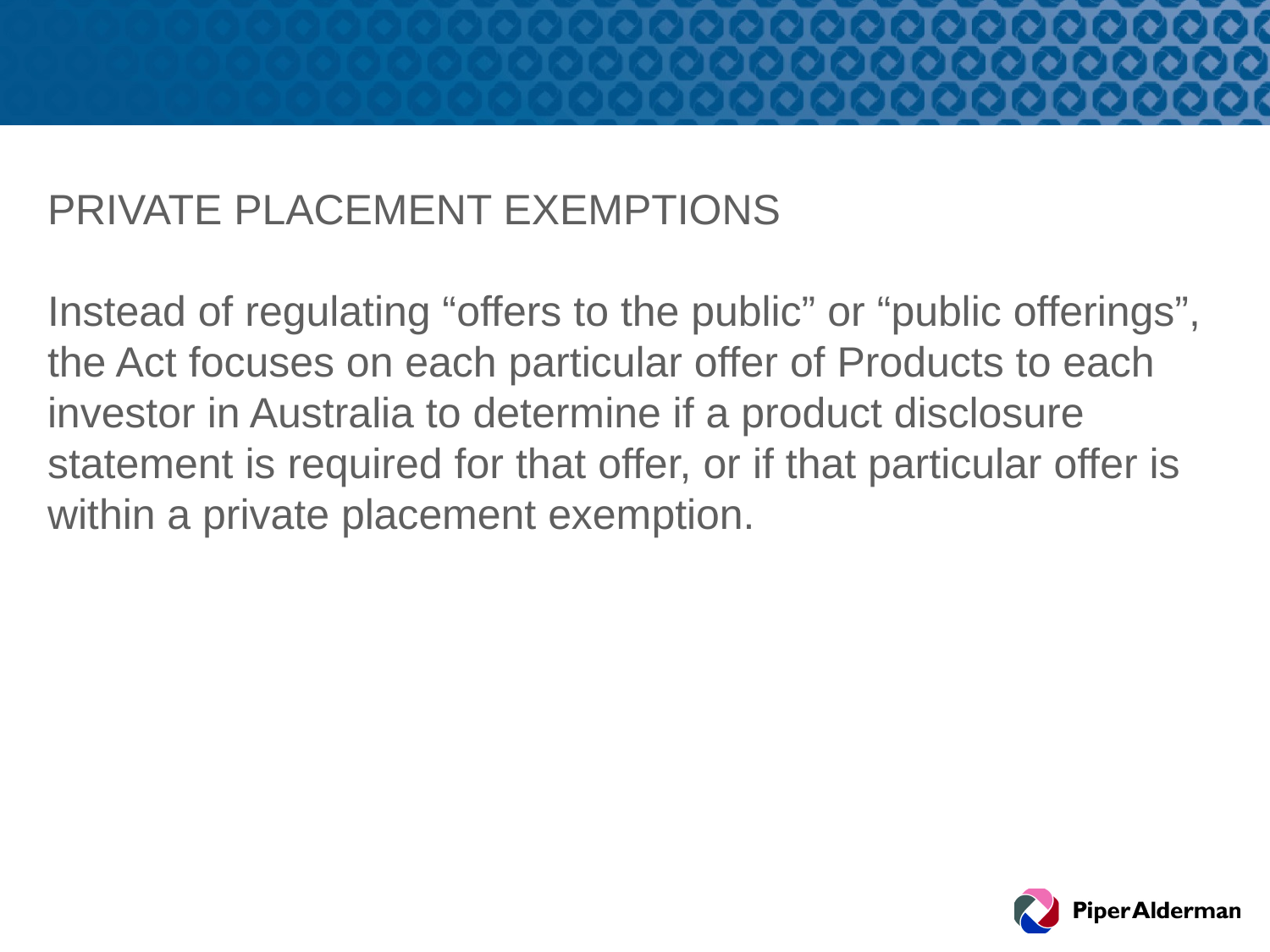

#
PRIVATE PLACEMENT EXEMPTIONS

Instead of regulating “offers to the public” or “public offerings”, the Act focuses on each particular offer of Products to each investor in Australia to determine if a product disclosure statement is required for that offer, or if that particular offer is within a private placement exemption.